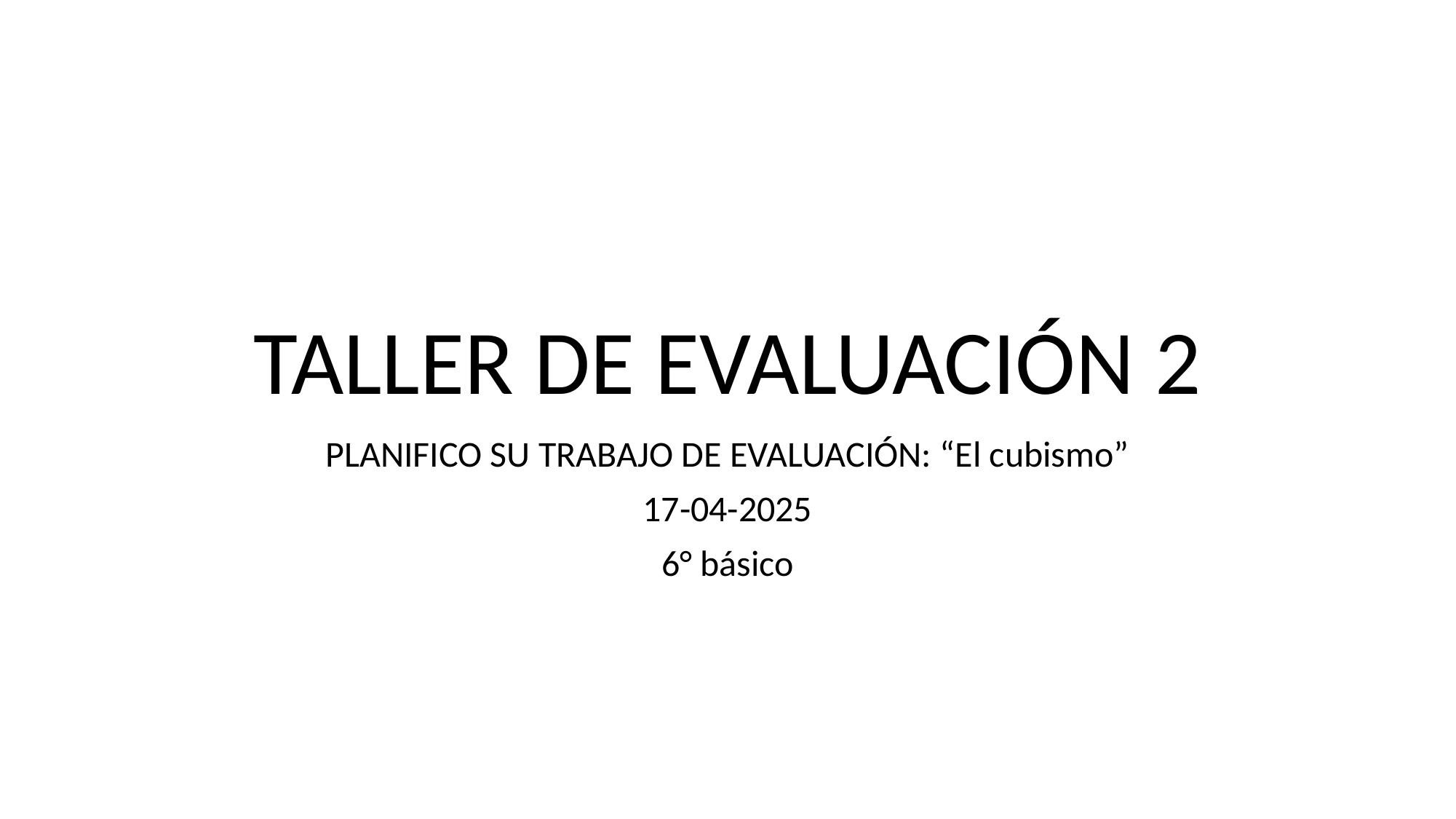

# TALLER DE EVALUACIÓN 2
PLANIFICO SU TRABAJO DE EVALUACIÓN: “El cubismo”
17-04-2025
6° básico